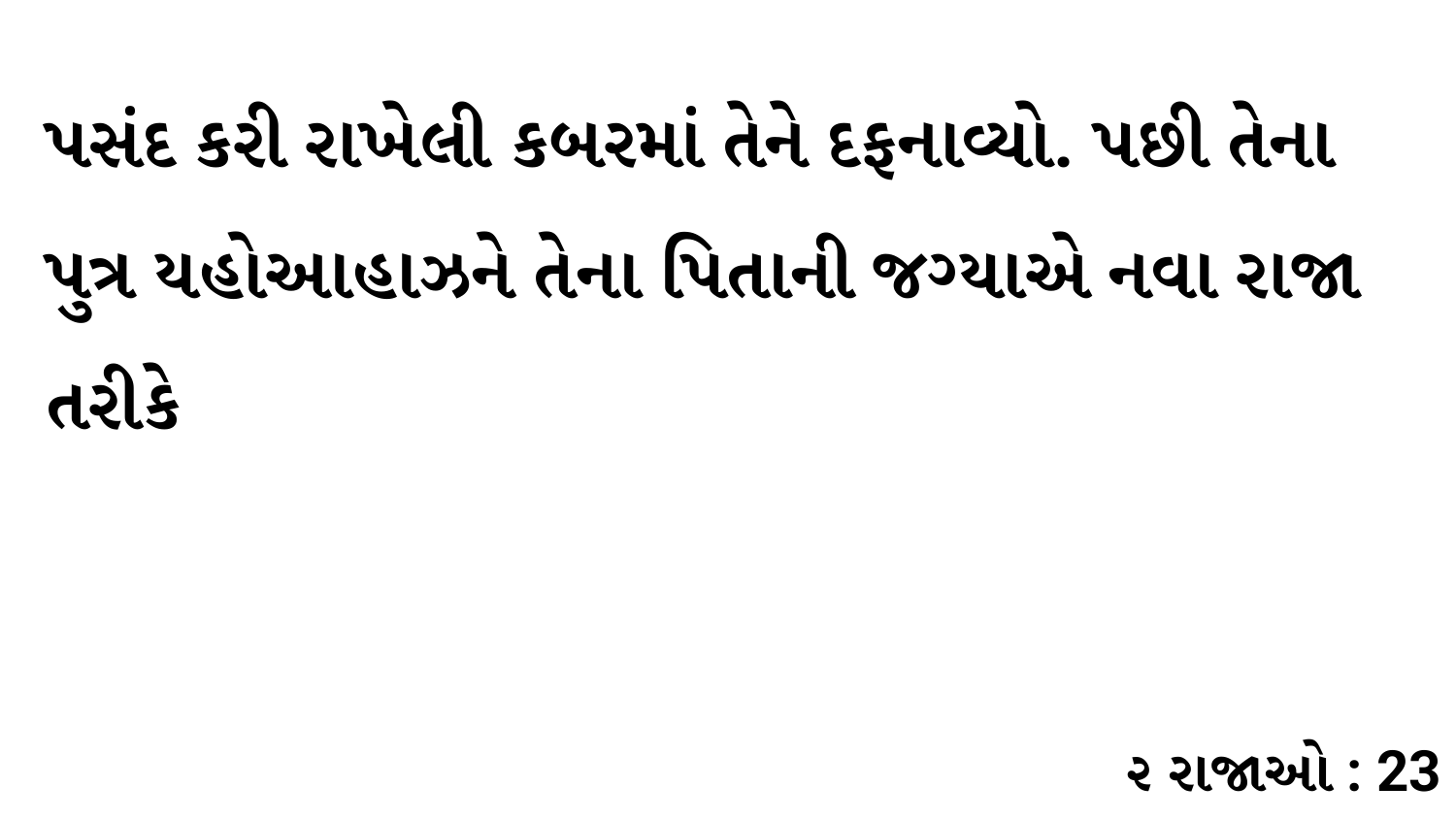

પસંદ કરી રાખેલી કબરમાં તેને દફનાવ્યો. પછી તેના પુત્ર યહોઆહાઝને તેના પિતાની જગ્યાએ નવા રાજા તરીકે
૨ રાજાઓ : 23